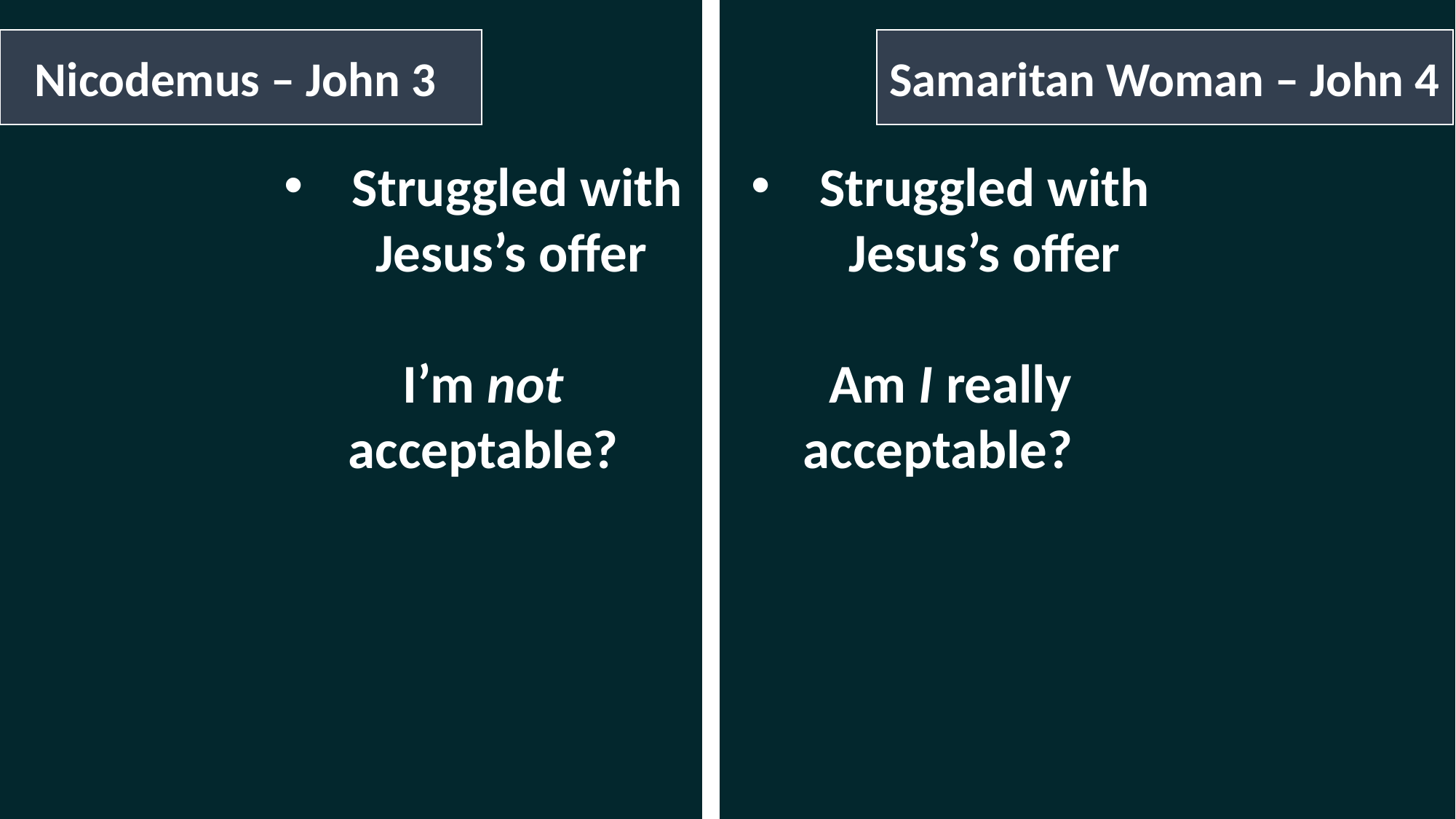

Nicodemus – John 3
Samaritan Woman – John 4
Struggled with Jesus’s offer

I’m not acceptable?

Struggled with Jesus’s offer

Am I really acceptable?